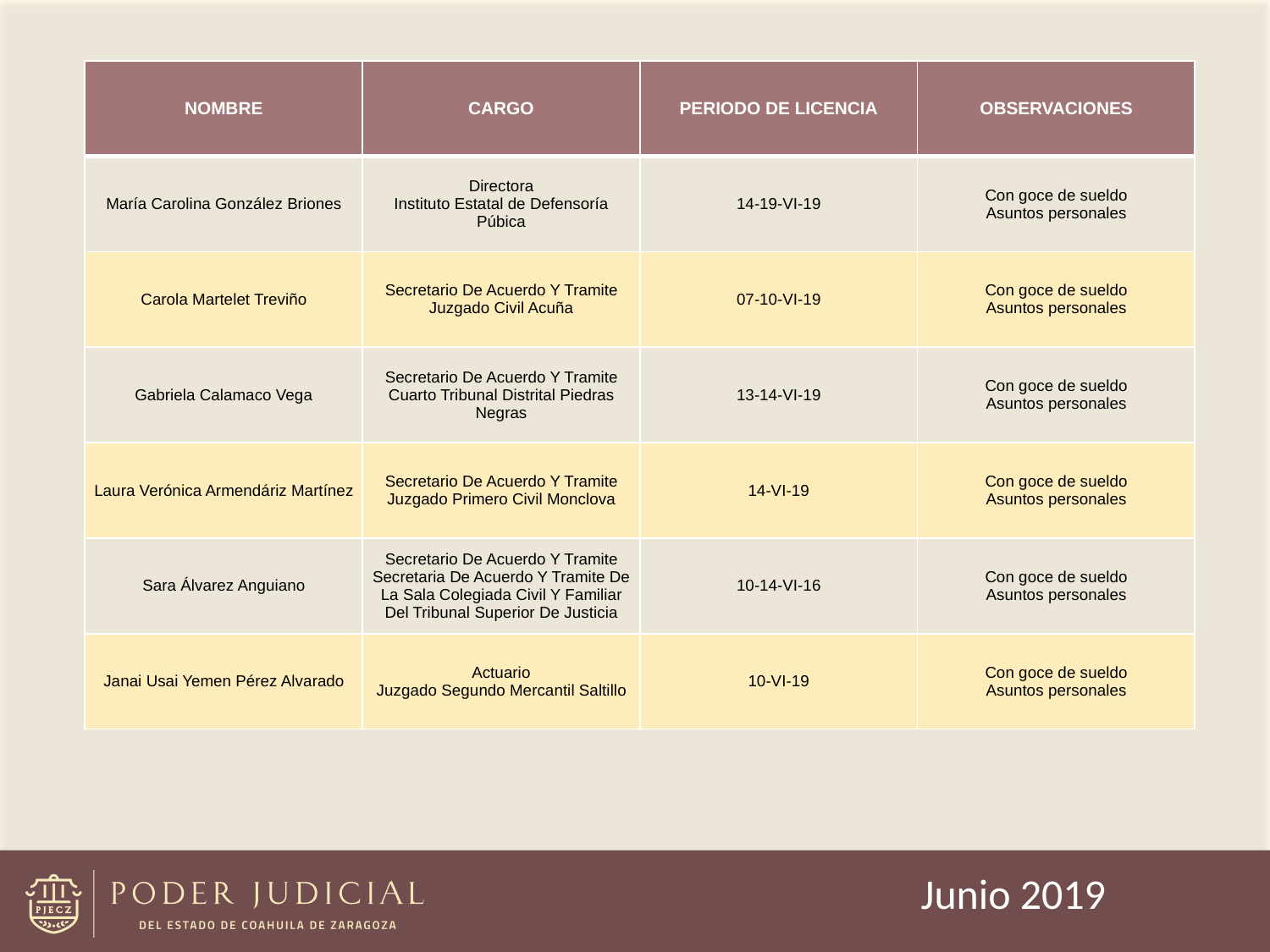

| NOMBRE | CARGO | PERIODO DE LICENCIA | OBSERVACIONES |
| --- | --- | --- | --- |
| María Carolina González Briones | Directora Instituto Estatal de Defensoría Púbica | 14-19-VI-19 | Con goce de sueldo Asuntos personales |
| Carola Martelet Treviño | Secretario De Acuerdo Y Tramite Juzgado Civil Acuña | 07-10-VI-19 | Con goce de sueldo Asuntos personales |
| Gabriela Calamaco Vega | Secretario De Acuerdo Y Tramite Cuarto Tribunal Distrital Piedras Negras | 13-14-VI-19 | Con goce de sueldo Asuntos personales |
| Laura Verónica Armendáriz Martínez | Secretario De Acuerdo Y Tramite Juzgado Primero Civil Monclova | 14-VI-19 | Con goce de sueldo Asuntos personales |
| Sara Álvarez Anguiano | Secretario De Acuerdo Y Tramite Secretaria De Acuerdo Y Tramite De La Sala Colegiada Civil Y Familiar Del Tribunal Superior De Justicia | 10-14-VI-16 | Con goce de sueldo Asuntos personales |
| Janai Usai Yemen Pérez Alvarado | Actuario Juzgado Segundo Mercantil Saltillo | 10-VI-19 | Con goce de sueldo Asuntos personales |
Junio 2019